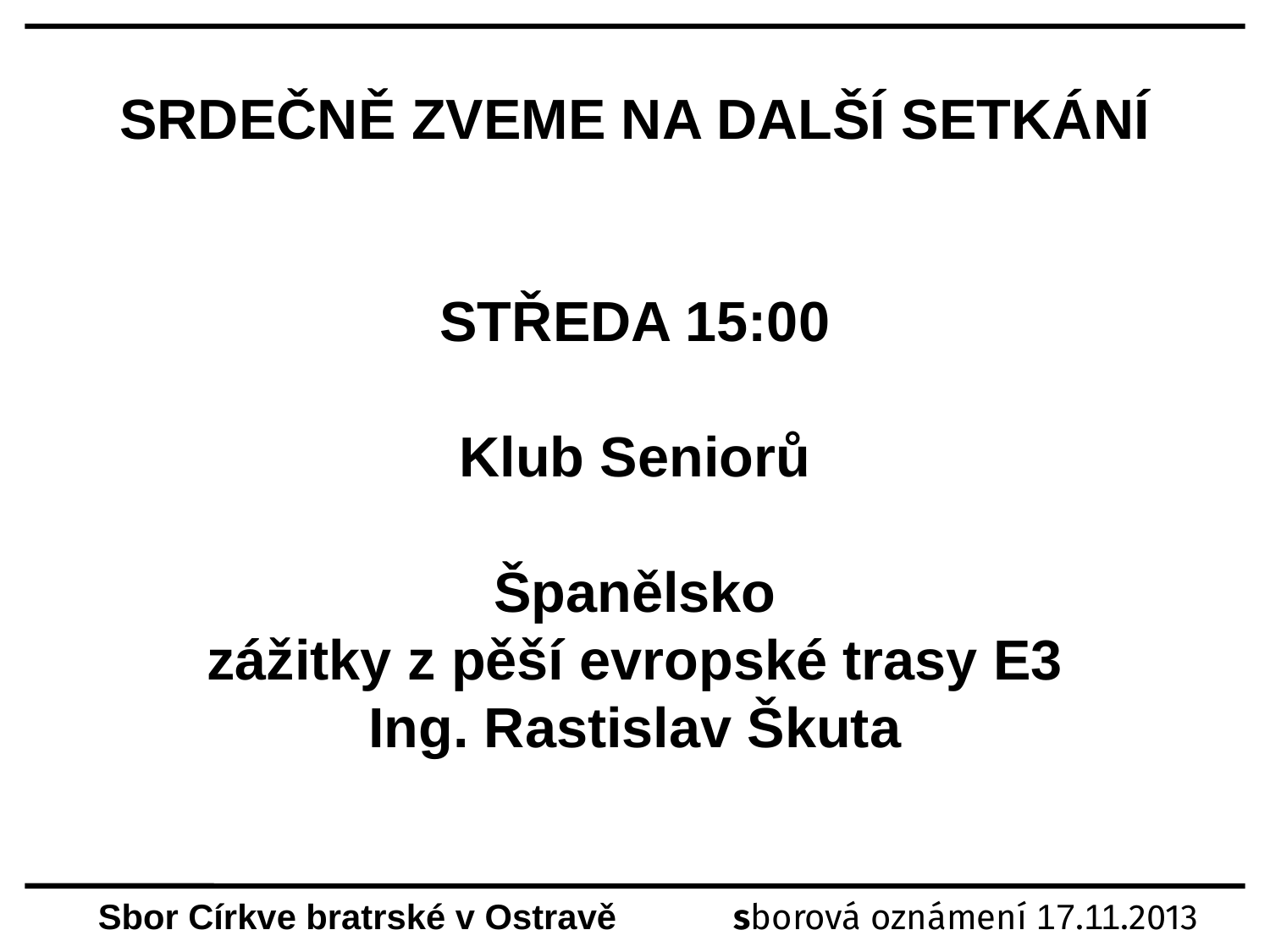

SRDEČNĚ ZVEME NA DALŠÍ SETKÁNÍ

STŘEDA 15:00

Klub Seniorů

Španělsko
zážitky z pěší evropské trasy E3
Ing. Rastislav Škuta

Sbor Církve bratrské v Ostravě            sborová oznámení 17.11.2013